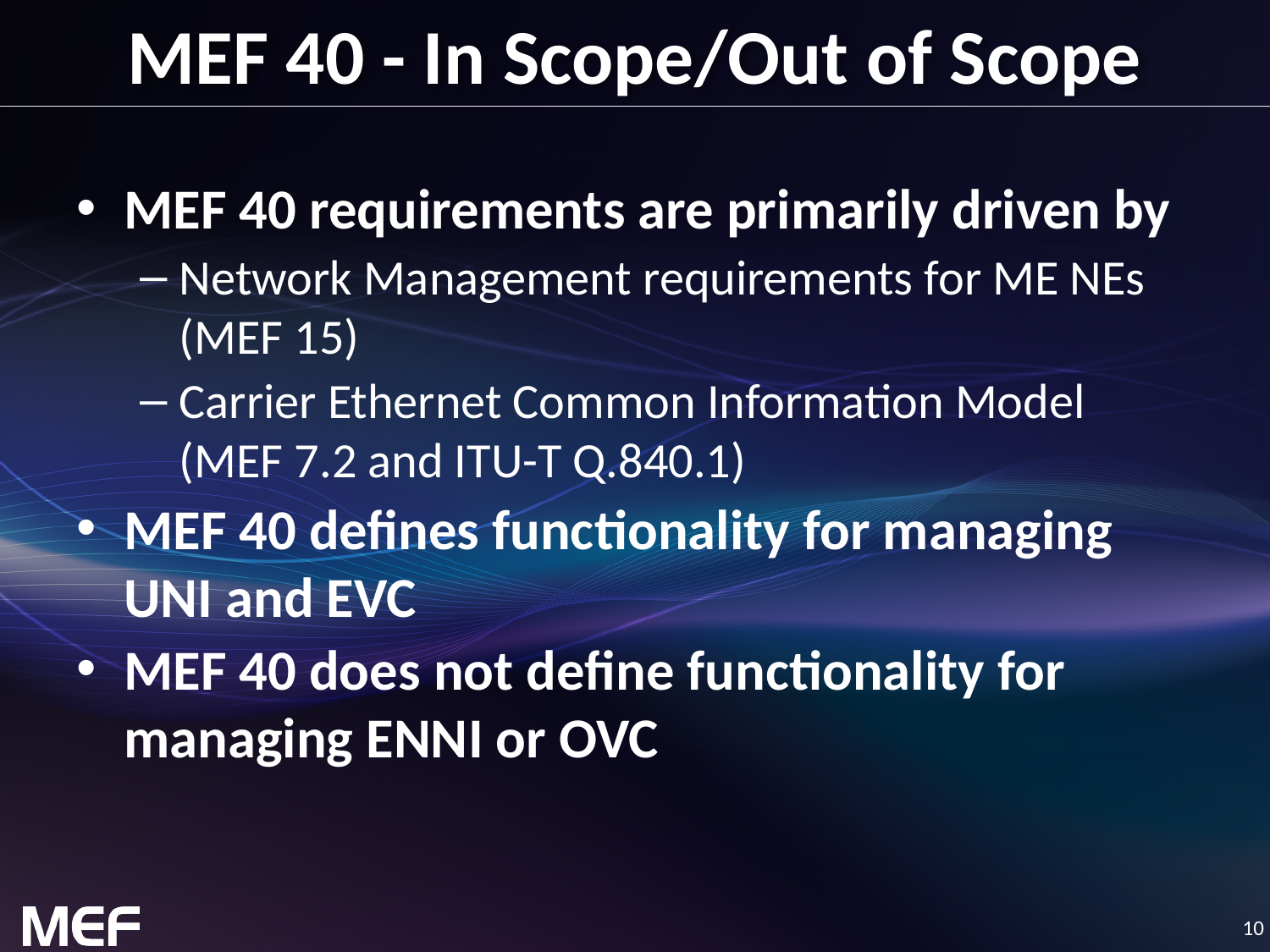

# MEF 40 - In Scope/Out of Scope
MEF 40 requirements are primarily driven by
Network Management requirements for ME NEs (MEF 15)
Carrier Ethernet Common Information Model (MEF 7.2 and ITU-T Q.840.1)
MEF 40 defines functionality for managing UNI and EVC
MEF 40 does not define functionality for managing ENNI or OVC